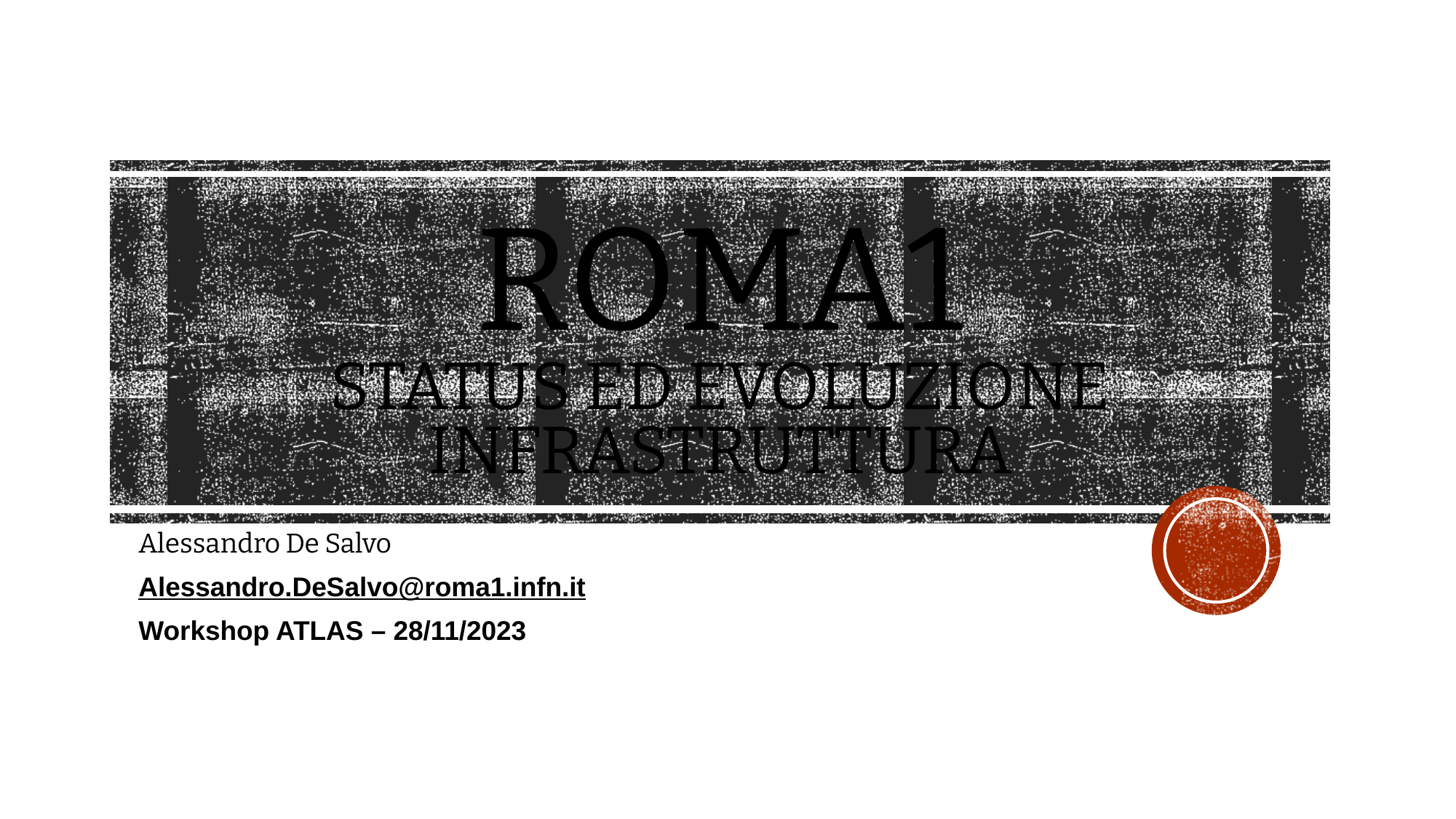

# Roma1 status ed Evoluzione infrastruttura
Alessandro De Salvo
Alessandro.DeSalvo@roma1.infn.it
Workshop ATLAS – 28/11/2023